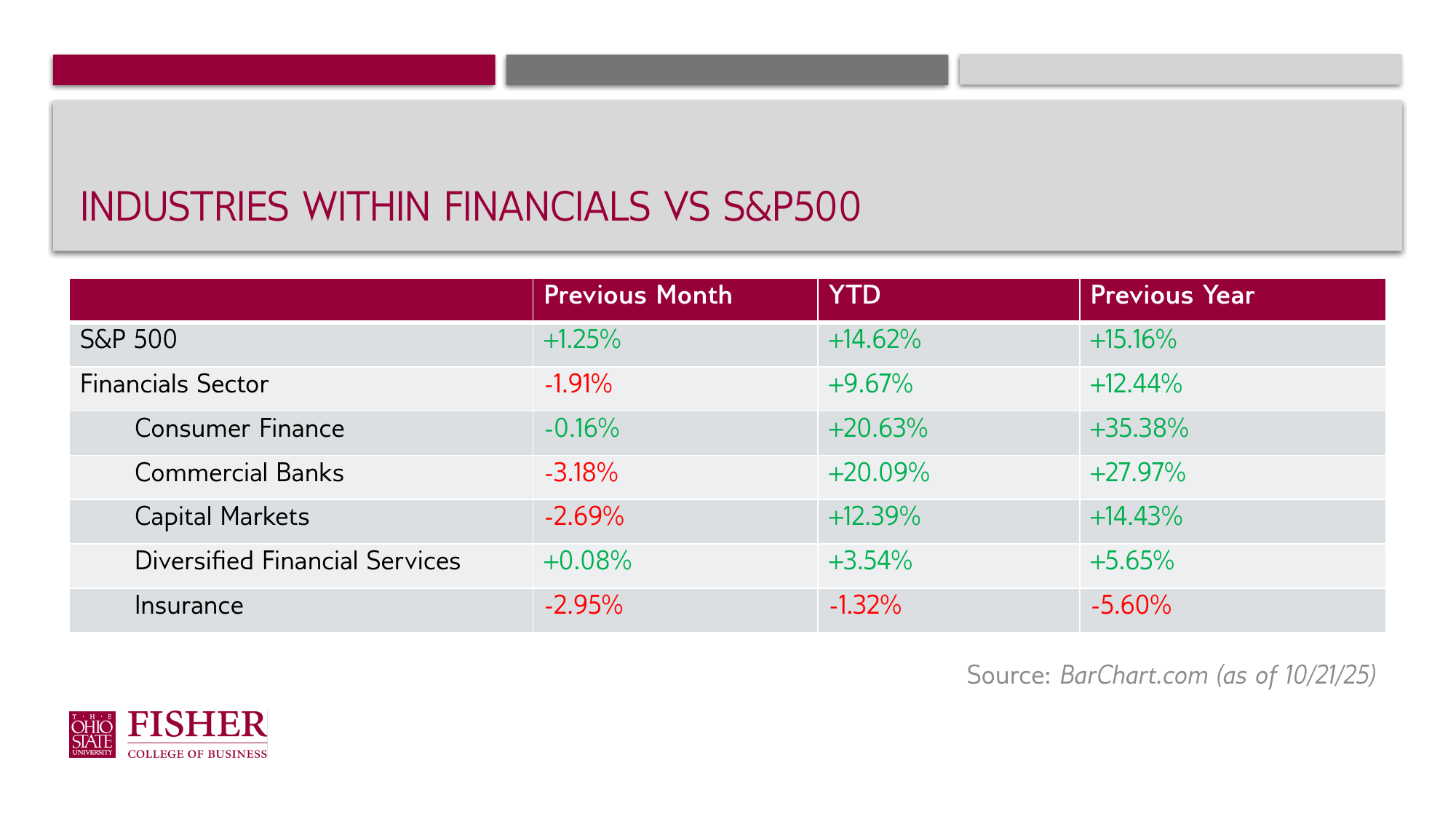

# Industries within financials vs s&p500
|  | Previous Month | YTD | Previous Year |
| --- | --- | --- | --- |
| S&P 500 | +1.25% | +14.62% | +15.16% |
| Financials Sector | -1.91% | +9.67% | +12.44% |
| Consumer Finance | -0.16% | +20.63% | +35.38% |
| Commercial Banks | -3.18% | +20.09% | +27.97% |
| Capital Markets | -2.69% | +12.39% | +14.43% |
| Diversified Financial Services | +0.08% | +3.54% | +5.65% |
| Insurance | -2.95% | -1.32% | -5.60% |
Source: BarChart.com (as of 10/21/25)